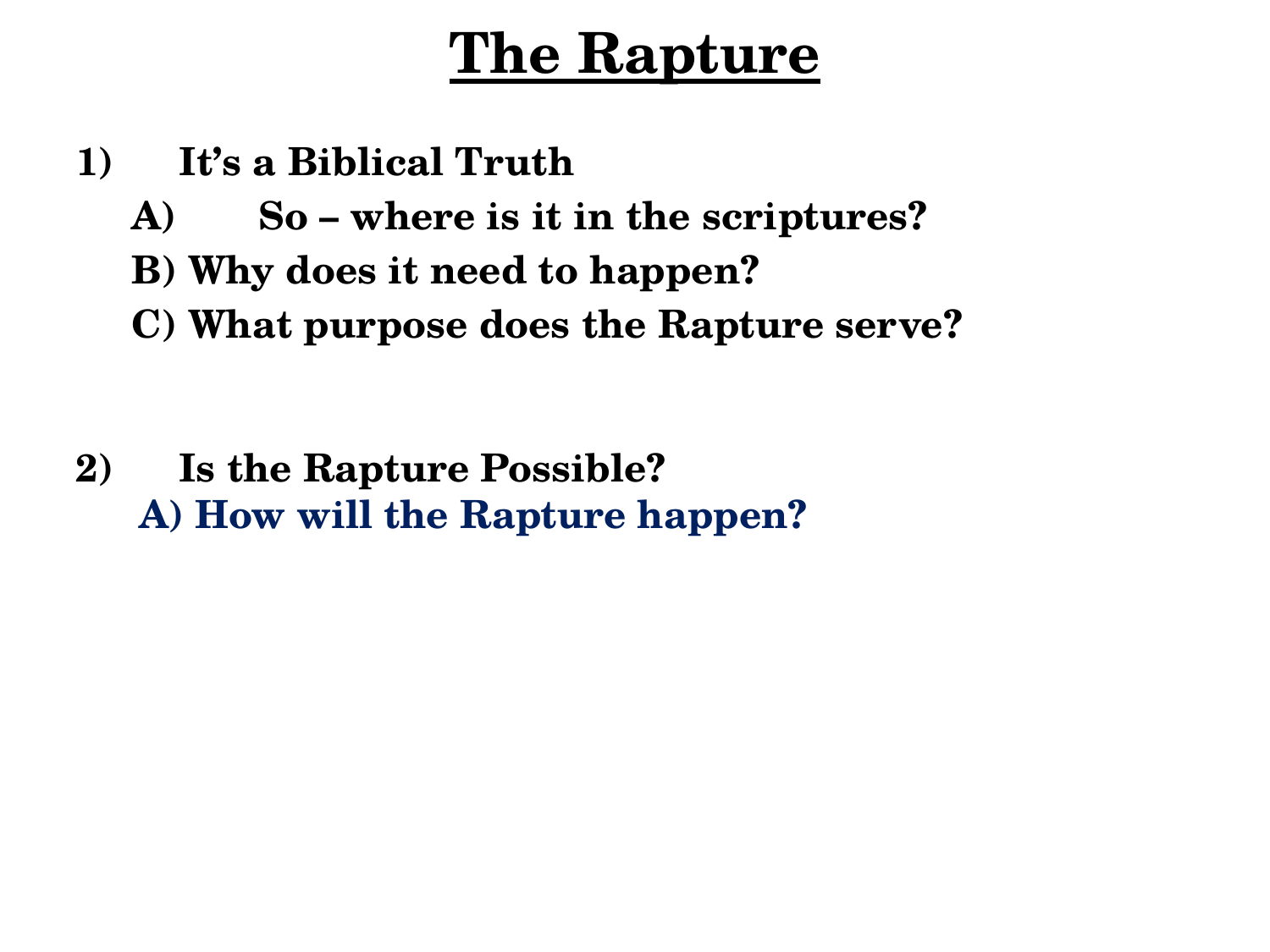

The Rapture

It’s a Biblical Truth
A) 	So – where is it in the scriptures?
B) Why does it need to happen?
C) What purpose does the Rapture serve?
Is the Rapture Possible?
A) How will the Rapture happen?